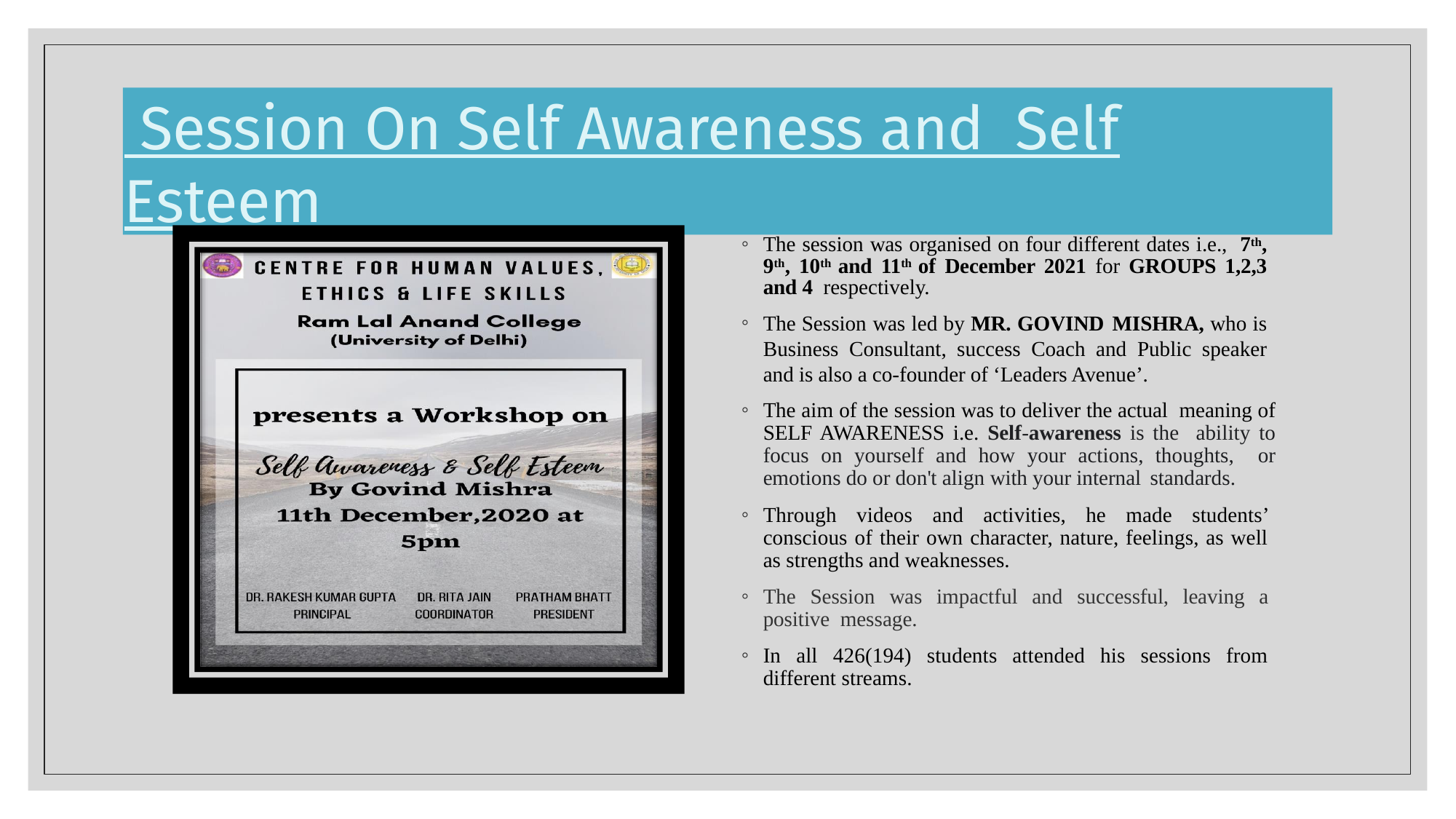

# Session On Self Awareness and  Self Esteem

The session was organised on four different dates i.e.,  7th, 9th, 10th and 11th of December 2021 for GROUPS 1,2,3 and 4  respectively.
The Session was led by MR. GOVIND MISHRA, who is Business Consultant, success Coach and Public speaker and is also a co-founder of ‘Leaders Avenue’.
The aim of the session was to deliver the actual  meaning of SELF AWARENESS i.e. Self-awareness is the  ability to focus on yourself and how your actions, thoughts,  or emotions do or don't align with your internal standards.
Through videos and activities, he made students’ conscious of their own character, nature, feelings, as well as strengths and weaknesses.
The Session was impactful and successful, leaving a positive  message.
In all 426(194) students attended his sessions from different streams.